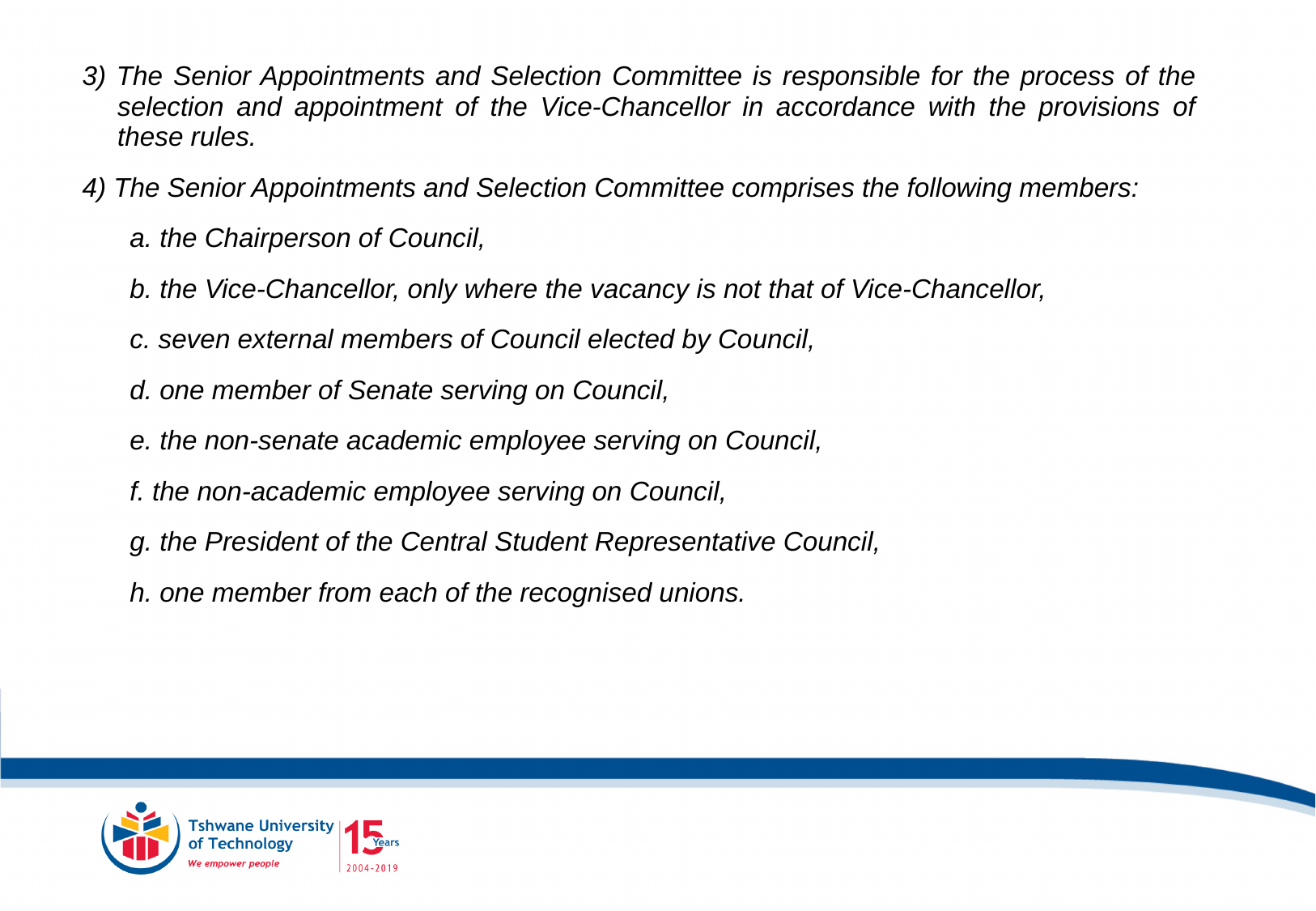

3) The Senior Appointments and Selection Committee is responsible for the process of the selection and appointment of the Vice-Chancellor in accordance with the provisions of these rules.
4) The Senior Appointments and Selection Committee comprises the following members:
a. the Chairperson of Council,
b. the Vice-Chancellor, only where the vacancy is not that of Vice-Chancellor,
c. seven external members of Council elected by Council,
d. one member of Senate serving on Council,
e. the non-senate academic employee serving on Council,
f. the non-academic employee serving on Council,
g. the President of the Central Student Representative Council,
h. one member from each of the recognised unions.